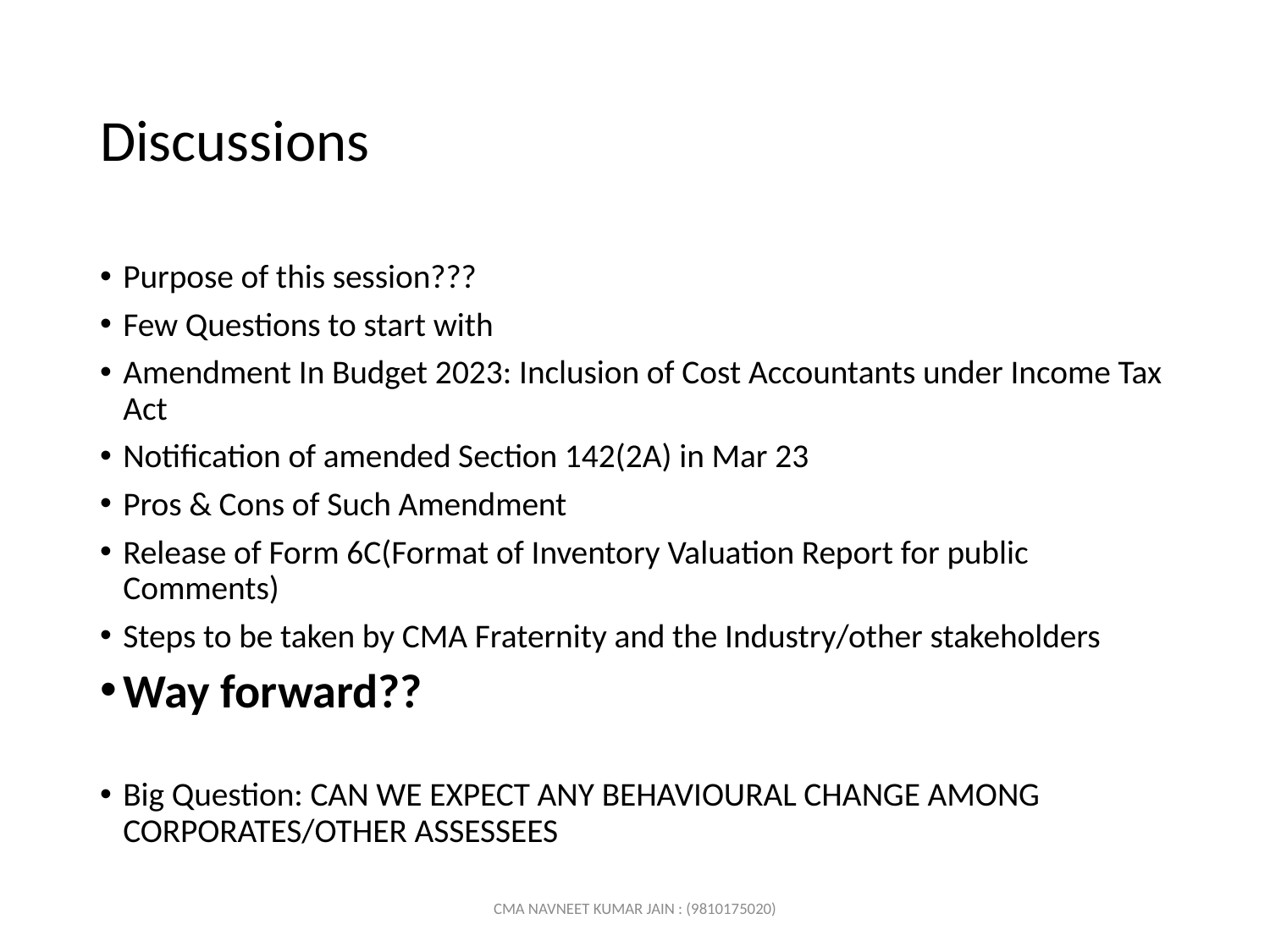

# Discussions
Purpose of this session???
Few Questions to start with
Amendment In Budget 2023: Inclusion of Cost Accountants under Income Tax Act
Notification of amended Section 142(2A) in Mar 23
Pros & Cons of Such Amendment
Release of Form 6C(Format of Inventory Valuation Report for public Comments)
Steps to be taken by CMA Fraternity and the Industry/other stakeholders
Way forward??

Big Question: CAN WE EXPECT ANY BEHAVIOURAL CHANGE AMONG CORPORATES/OTHER ASSESSEES
CMA NAVNEET KUMAR JAIN : (9810175020)